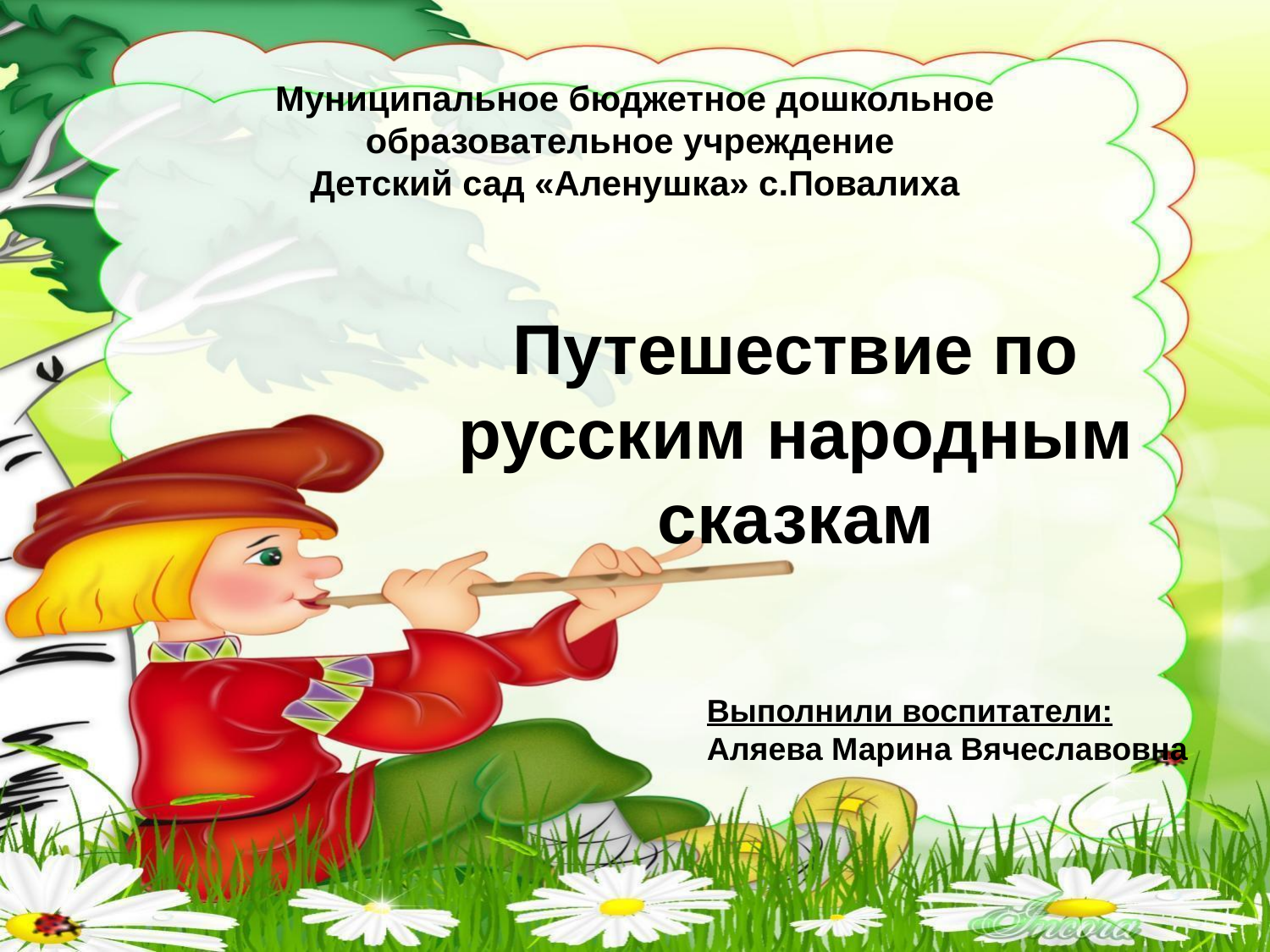

Муниципальное бюджетное дошкольное образовательное учреждение
Детский сад «Аленушка» с.Повалиха
Путешествие по русским народным сказкам

Выполнили воспитатели:
Аляева Марина Вячеславовна